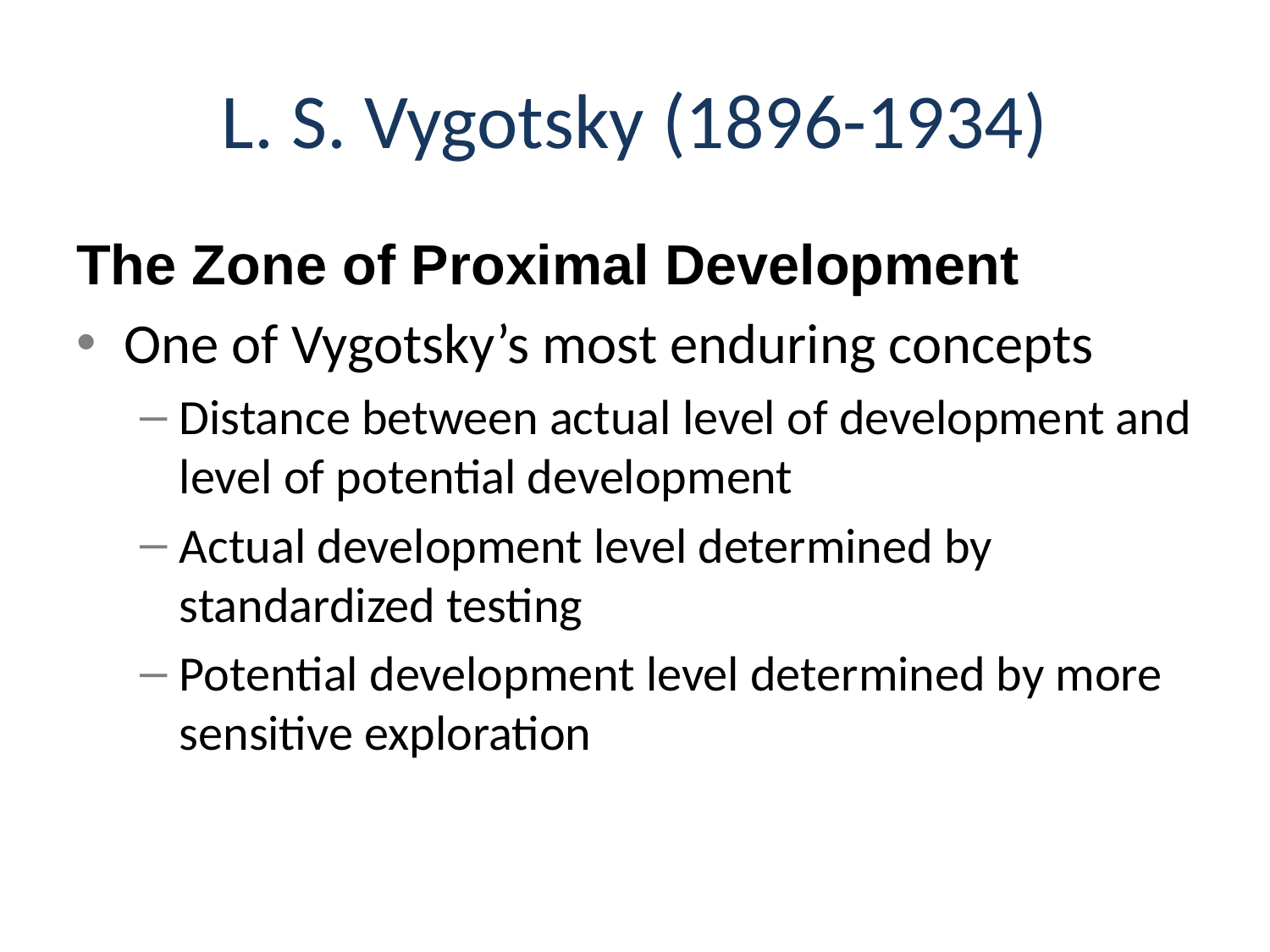

# L. S. Vygotsky (1896-1934)
The Zone of Proximal Development
One of Vygotsky’s most enduring concepts
Distance between actual level of development and level of potential development
Actual development level determined by standardized testing
Potential development level determined by more sensitive exploration